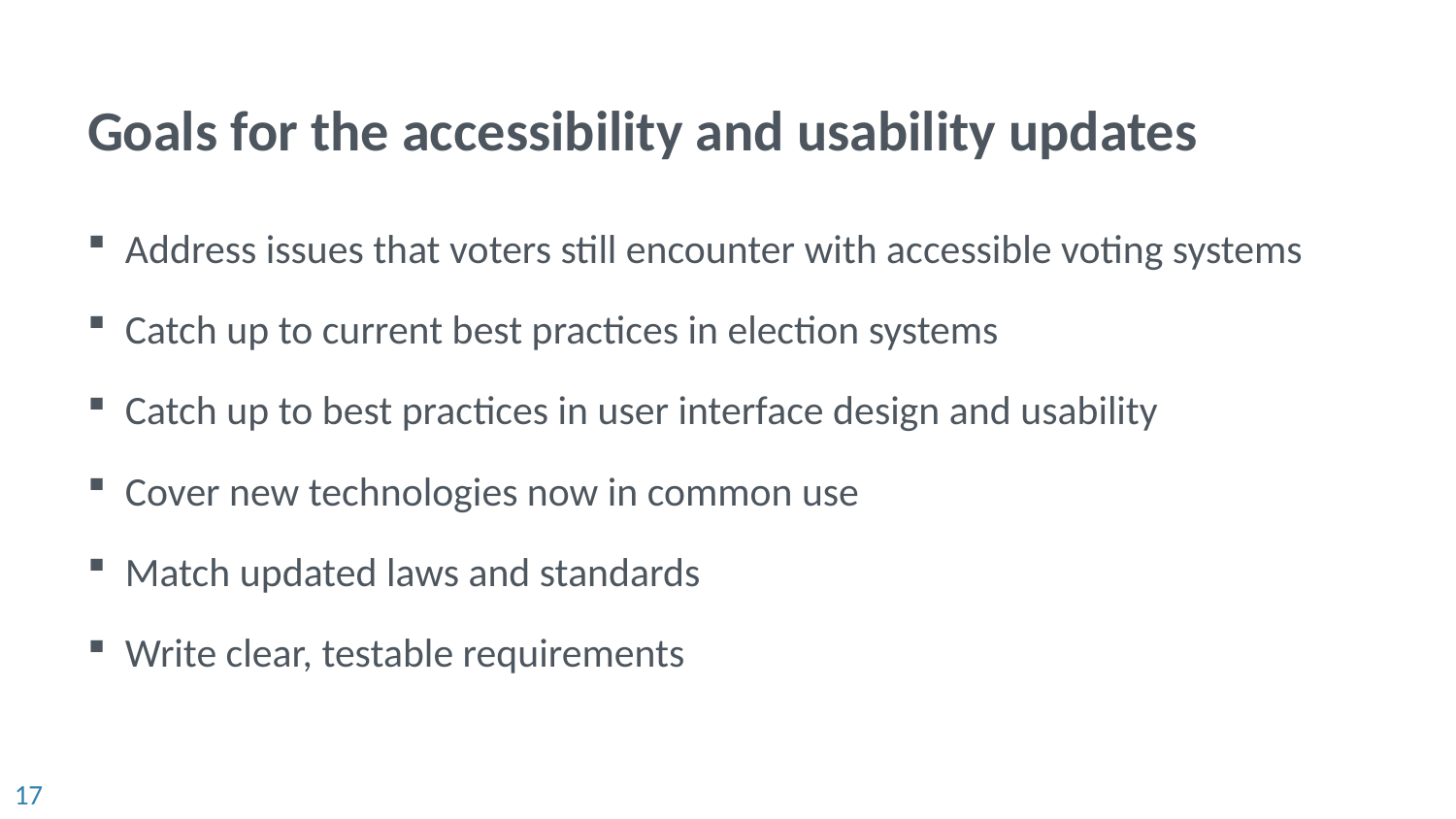

# Goals for the accessibility and usability updates
Address issues that voters still encounter with accessible voting systems
Catch up to current best practices in election systems
Catch up to best practices in user interface design and usability
Cover new technologies now in common use
Match updated laws and standards
Write clear, testable requirements